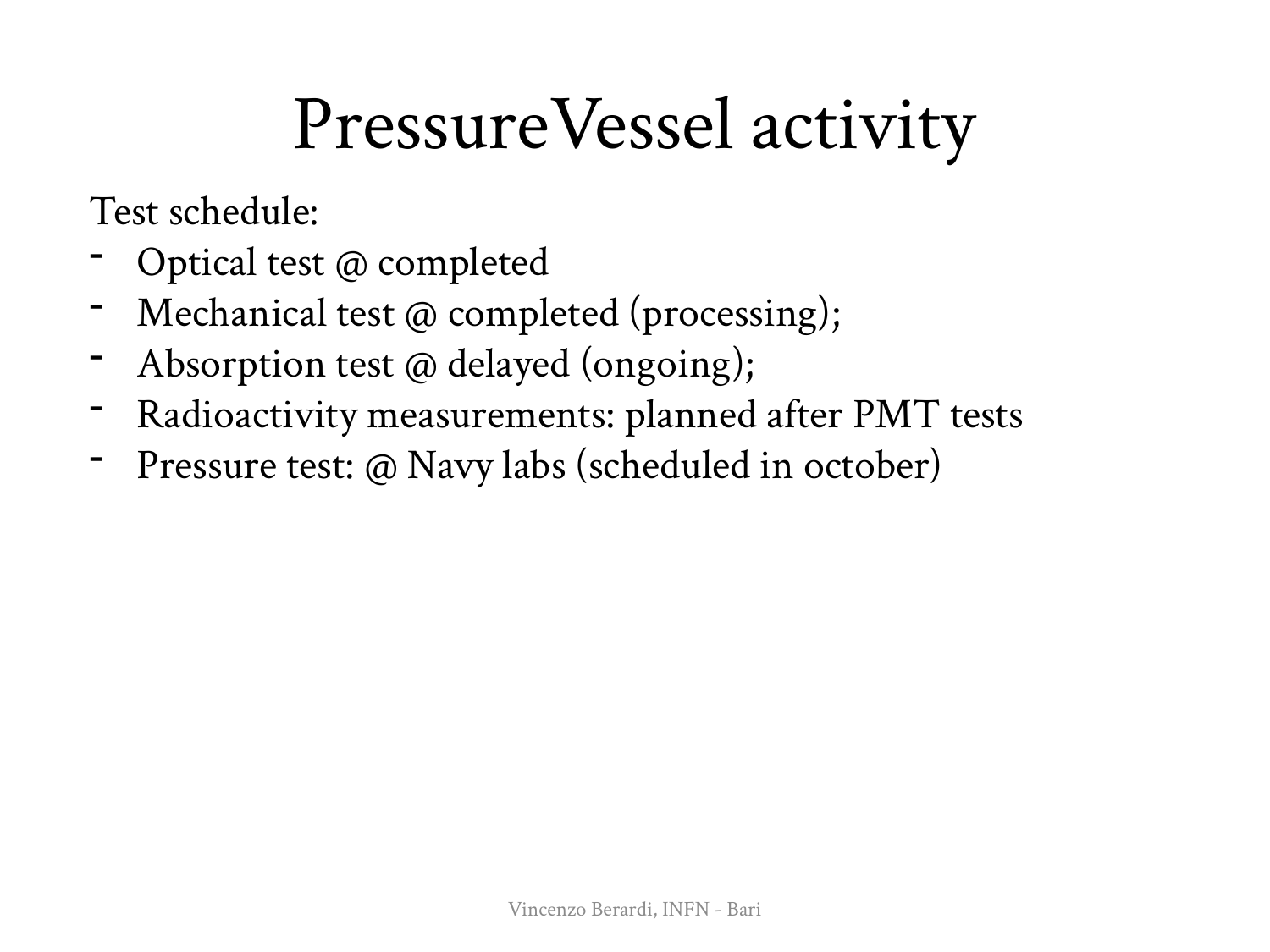

# PressureVessel activity
Test schedule:
Optical test @ completed
Mechanical test @ completed (processing);
Absorption test @ delayed (ongoing);
Radioactivity measurements: planned after PMT tests
Pressure test: @ Navy labs (scheduled in october)
Vincenzo Berardi, INFN - Bari